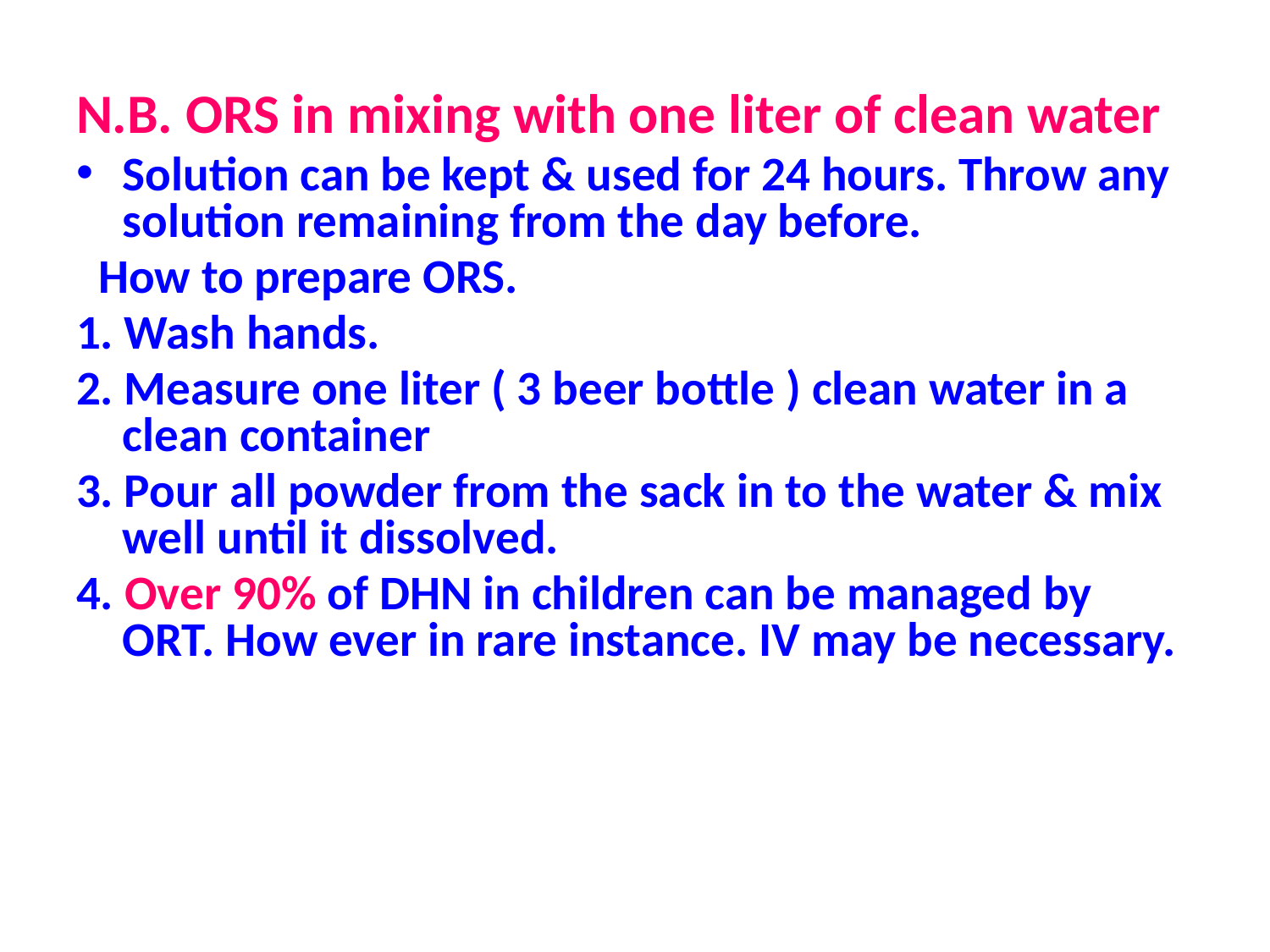

N.B. ORS in mixing with one liter of clean water
Solution can be kept & used for 24 hours. Throw any solution remaining from the day before.
  How to prepare ORS.
1. Wash hands.
2. Measure one liter ( 3 beer bottle ) clean water in a clean container
3. Pour all powder from the sack in to the water & mix well until it dissolved.
4. Over 90% of DHN in children can be managed by ORT. How ever in rare instance. IV may be necessary.